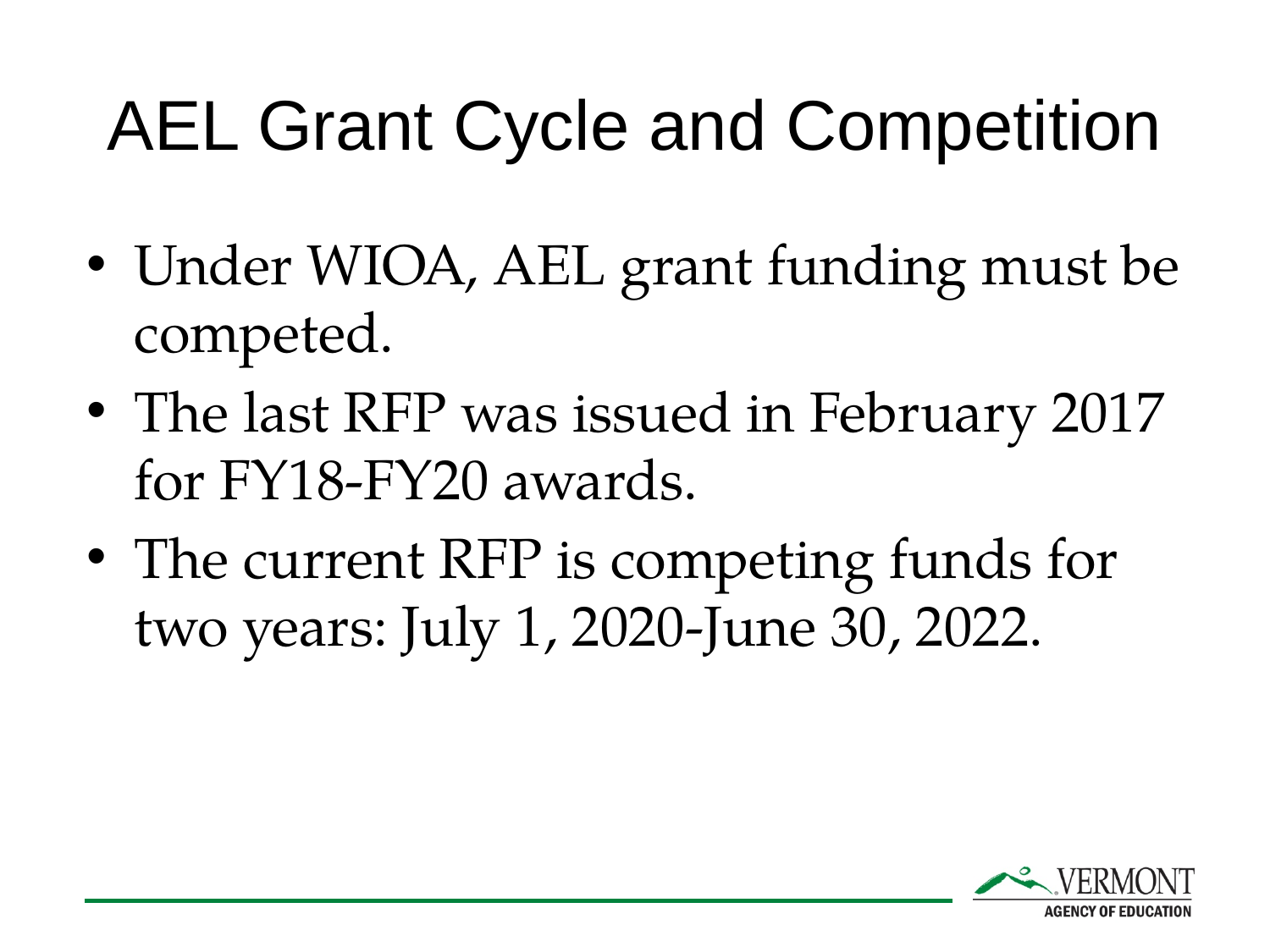

# AEL Grant Cycle and Competition
Under WIOA, AEL grant funding must be competed.
The last RFP was issued in February 2017 for FY18-FY20 awards.
The current RFP is competing funds for two years: July 1, 2020-June 30, 2022.